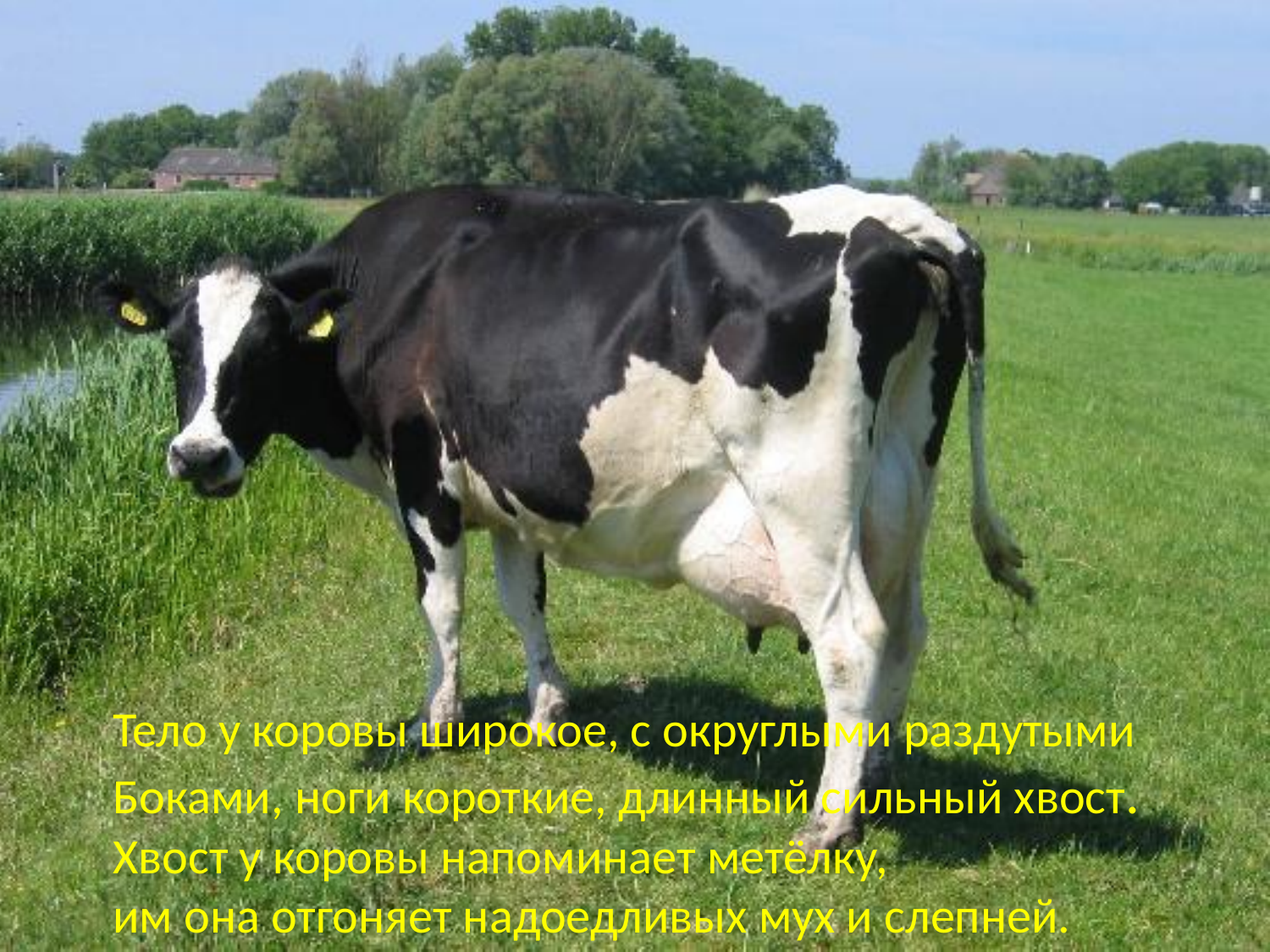

Тело у коровы широкое, с округлыми раздутыми
Боками, ноги короткие, длинный сильный хвост.
Хвост у коровы напоминает метёлку,
им она отгоняет надоедливых мух и слепней.